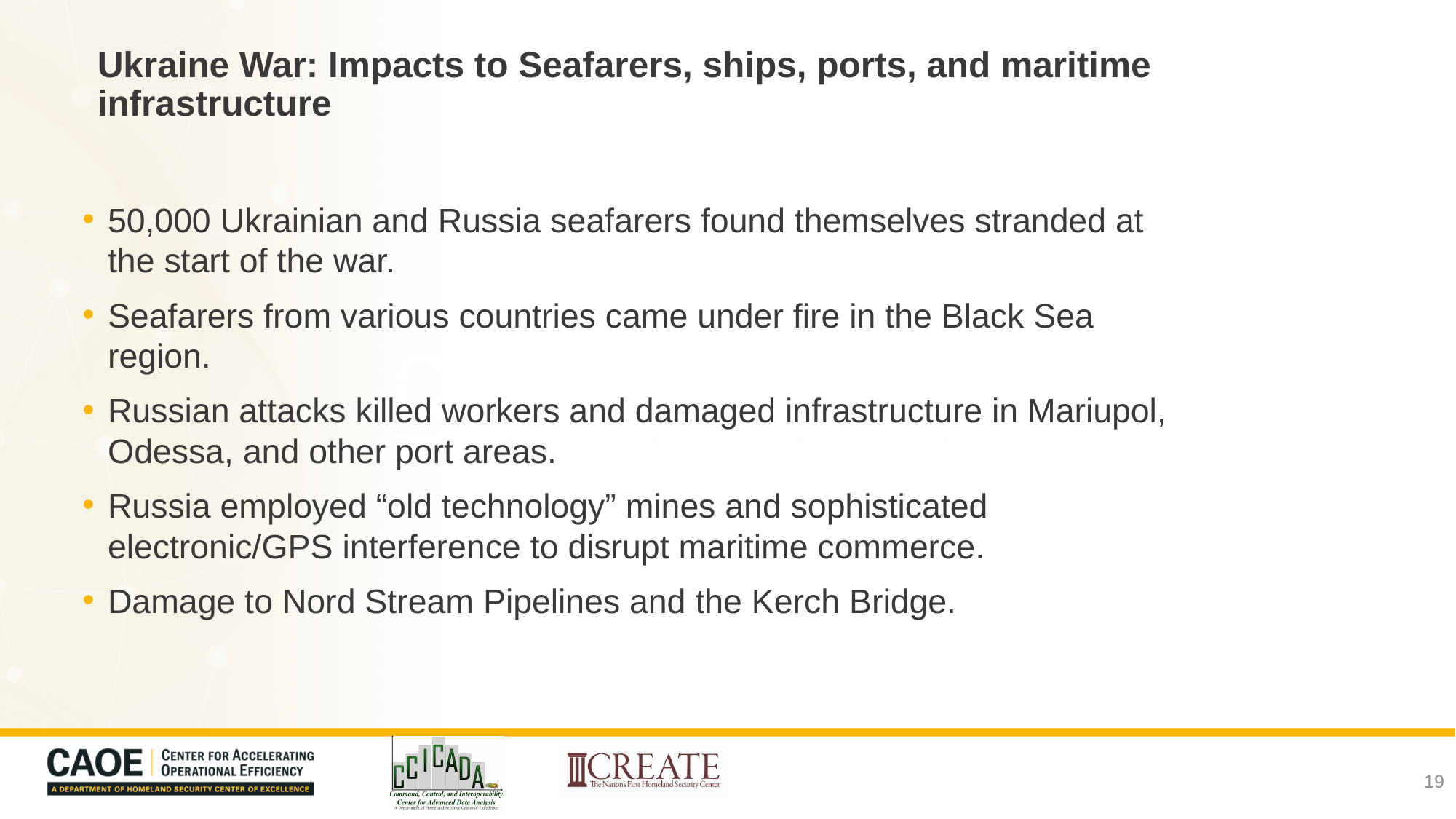

# Ukraine War: Impacts to Seafarers, ships, ports, and maritime infrastructure
50,000 Ukrainian and Russia seafarers found themselves stranded at the start of the war.
Seafarers from various countries came under fire in the Black Sea region.
Russian attacks killed workers and damaged infrastructure in Mariupol, Odessa, and other port areas.
Russia employed “old technology” mines and sophisticated electronic/GPS interference to disrupt maritime commerce.
Damage to Nord Stream Pipelines and the Kerch Bridge.

19